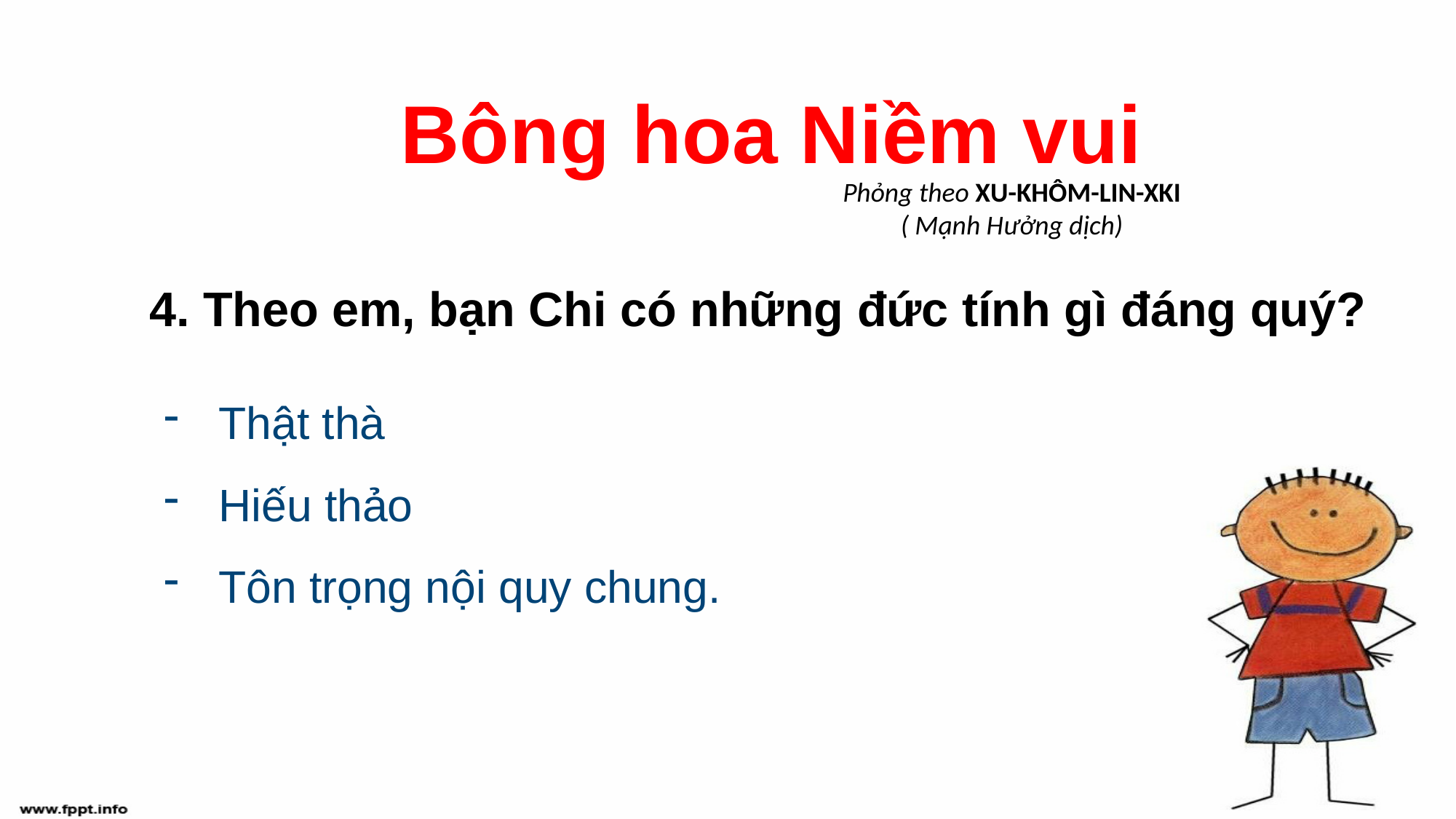

Bông hoa Niềm vui
Phỏng theo XU-KHÔM-LIN-XKI
( Mạnh Hưởng dịch)
4. Theo em, bạn Chi có những đức tính gì đáng quý?
Thật thà
Hiếu thảo
Tôn trọng nội quy chung.